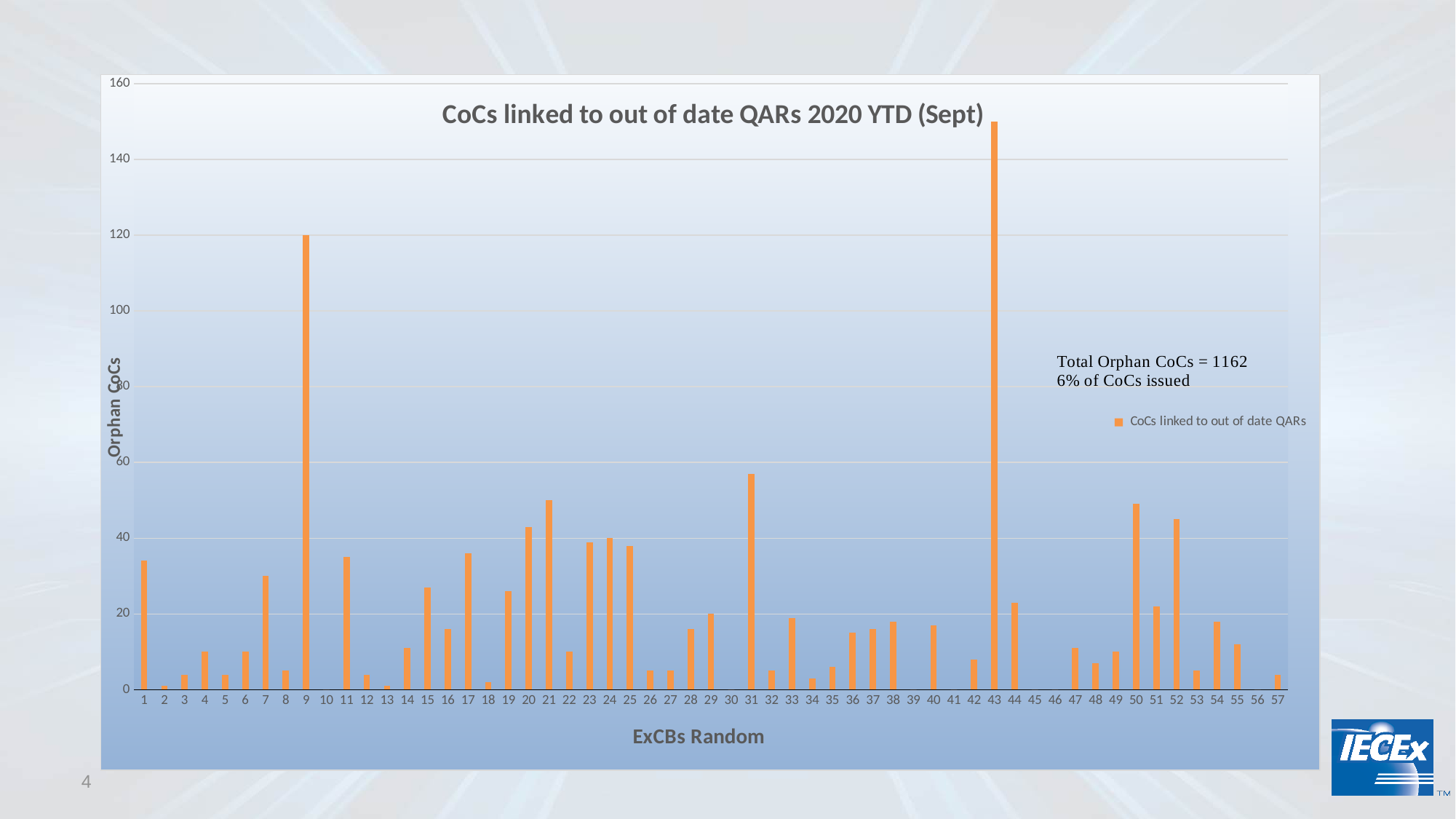

#

### Chart:  CoCs linked to out of date QARs 2020 YTD (Sept)

| Category |  CoCs linked to out of date QARs |
|---|---|
4